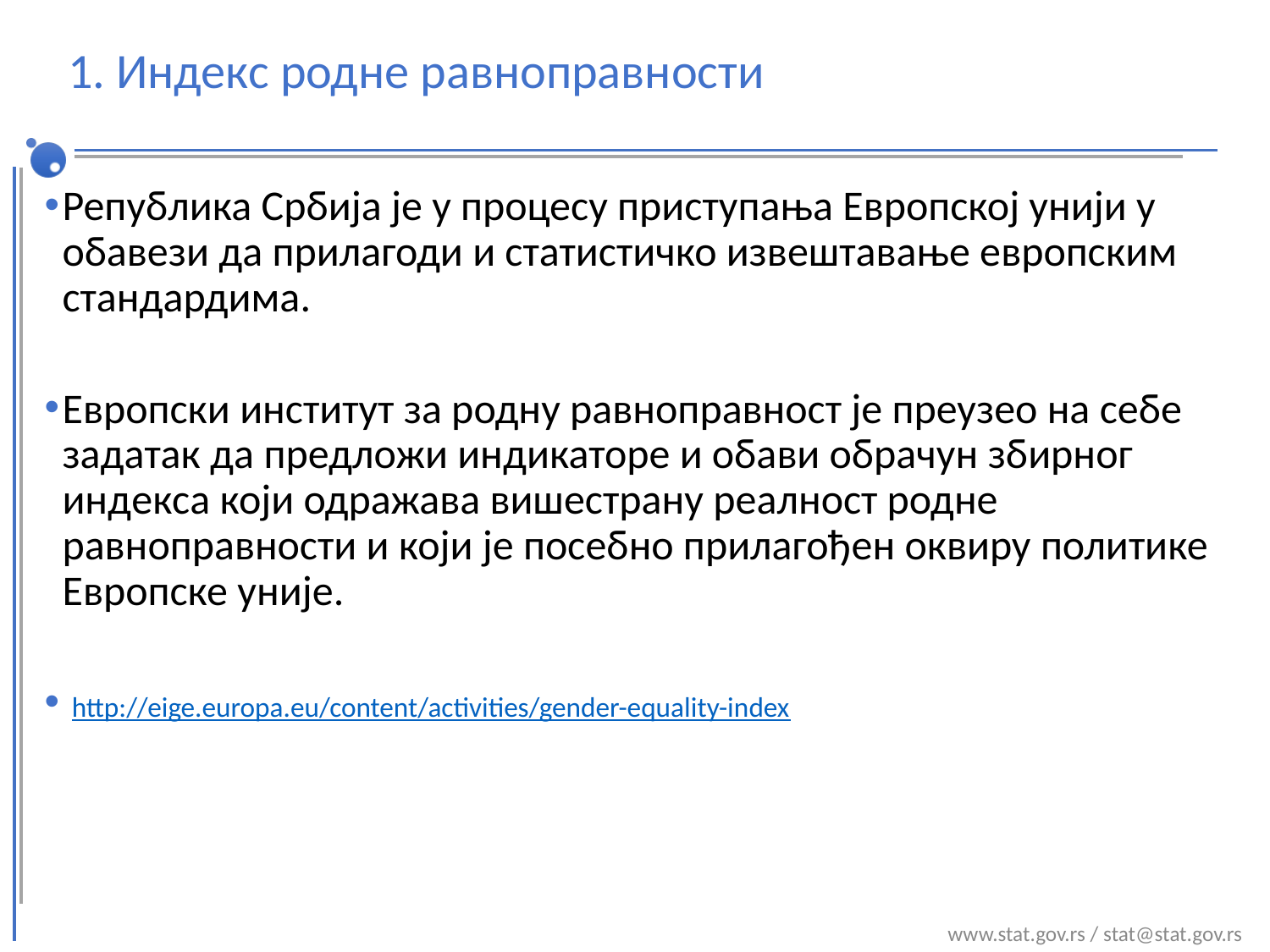

1. Индекс родне равноправности
Република Србија је у процесу приступања Европској унији у обавези да прилагоди и статистичко извештавање европским стандардима.

Европски институт за родну равноправност је преузео на себе задатак да предложи индикаторе и обави обрачун збирног индекса који одражава вишестрану реалност родне равноправности и који је посебно прилагођен оквиру политике Европске уније.

 http://eige.europa.eu/content/activities/gender-equality-index